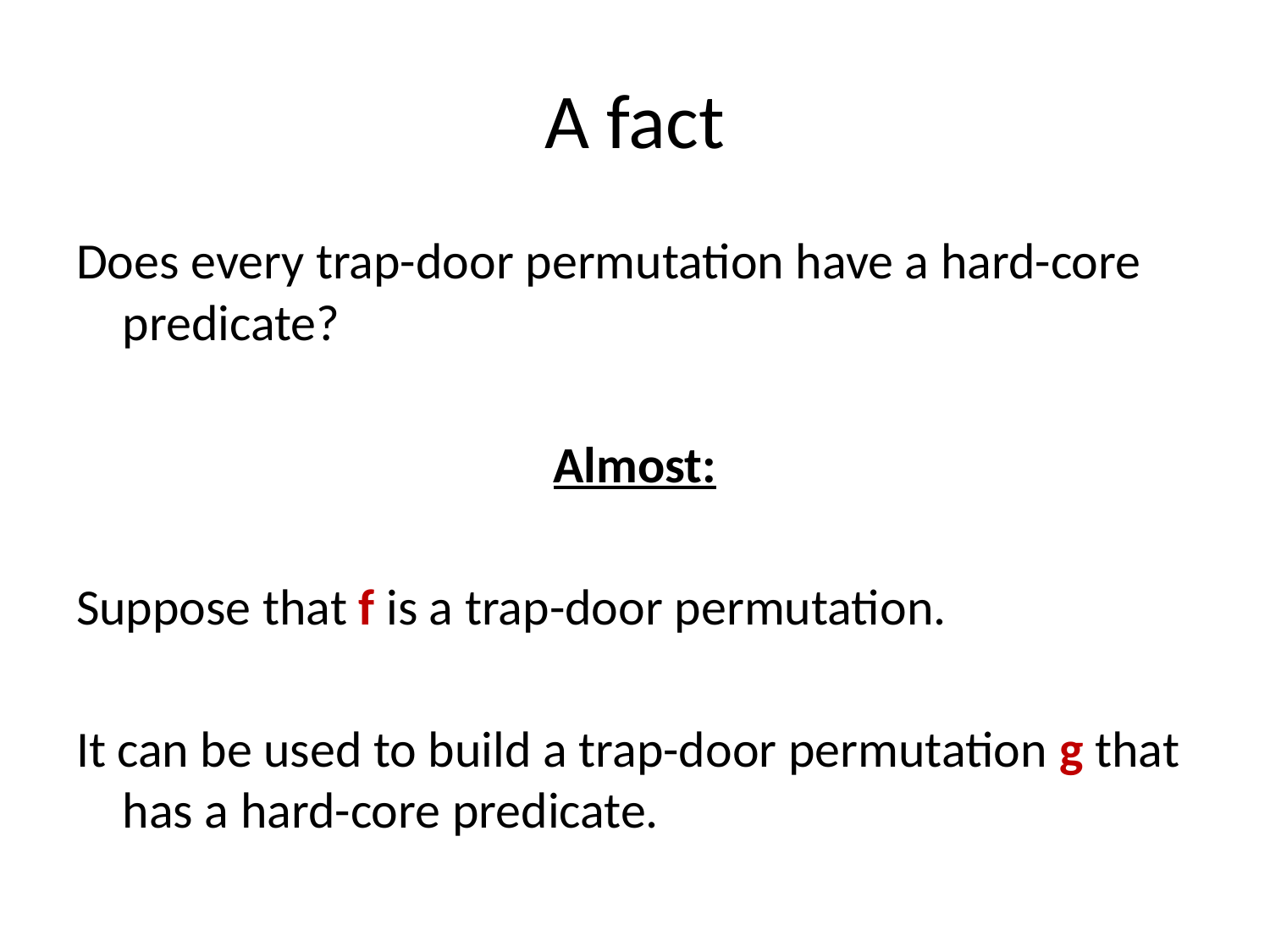

# A fact
Does every trap-door permutation have a hard-core predicate?

Almost:

Suppose that f is a trap-door permutation.

It can be used to build a trap-door permutation g that has a hard-core predicate.